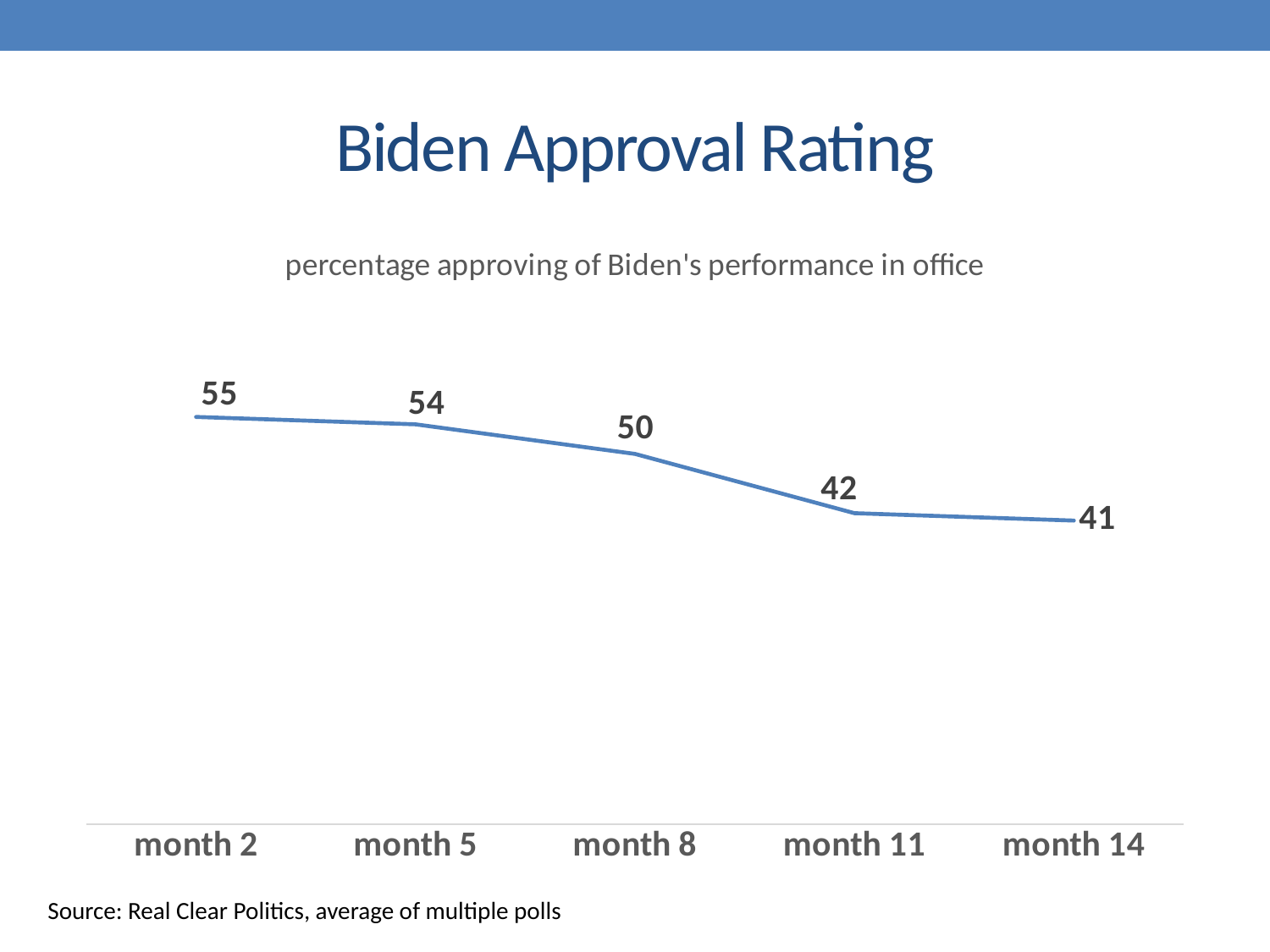

# Biden Approval Rating

### Chart: percentage approving of Biden's performance in office

| Category | percentage approving of Biden's performance in office |
|---|---|
| month 2 | 55.0 |
| month 5 | 54.0 |
| month 8 | 50.0 |
| month 11 | 42.0 |
| month 14 | 41.0 |
Source: Real Clear Politics, average of multiple polls